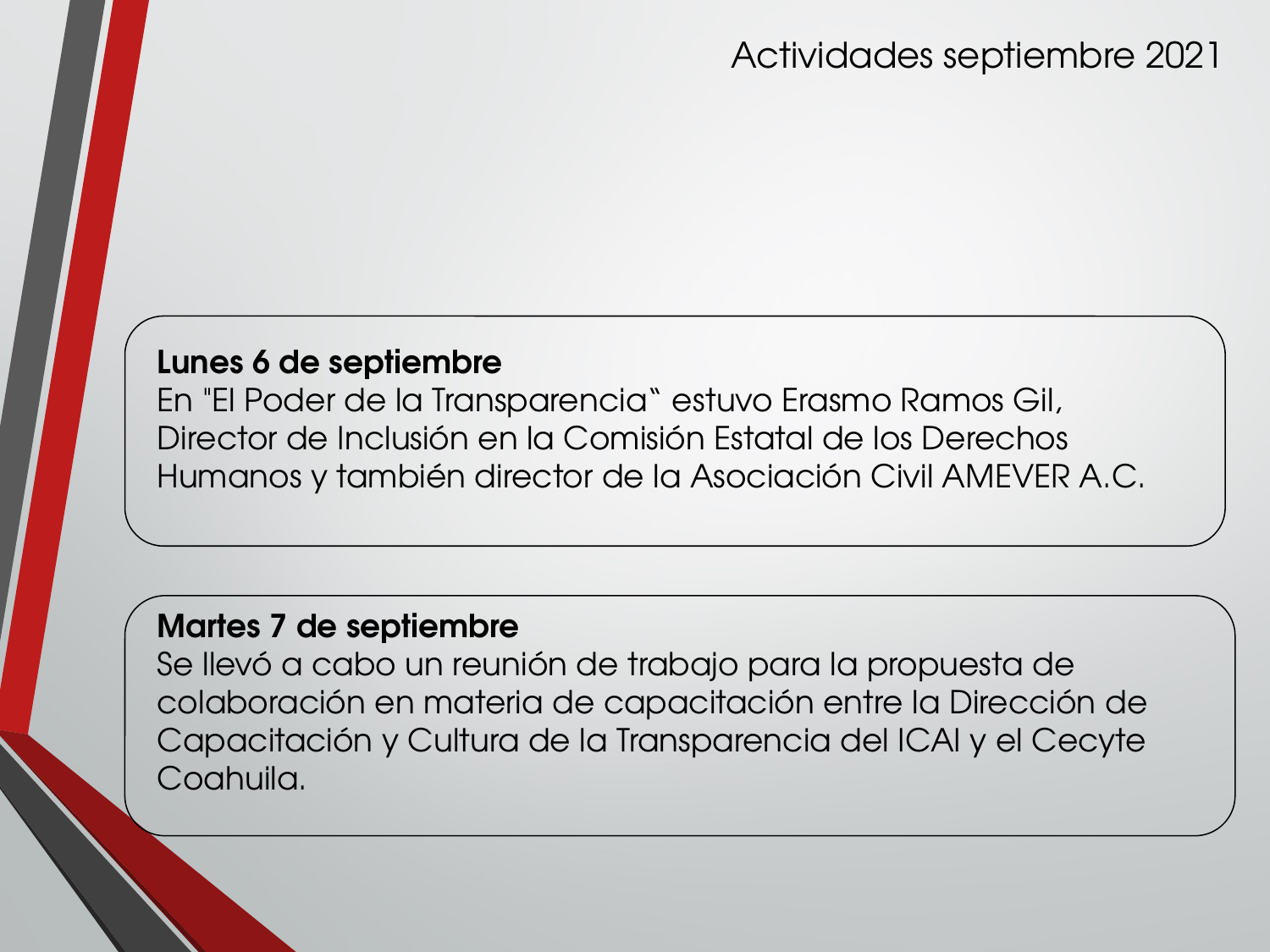

Actividades septiembre 2021

Lunes 6 de septiembre
En "El Poder de la Transparencia“ estuvo Erasmo Ramos Gil, Director de Inclusión en la Comisión Estatal de los Derechos Humanos y también director de la Asociación Civil AMEVER A.C.

Martes 7 de septiembre
Se llevó a cabo un reunión de trabajo para la propuesta de colaboración en materia de capacitación entre la Dirección de Capacitación y Cultura de la Transparencia del ICAI y el Cecyte Coahuila.